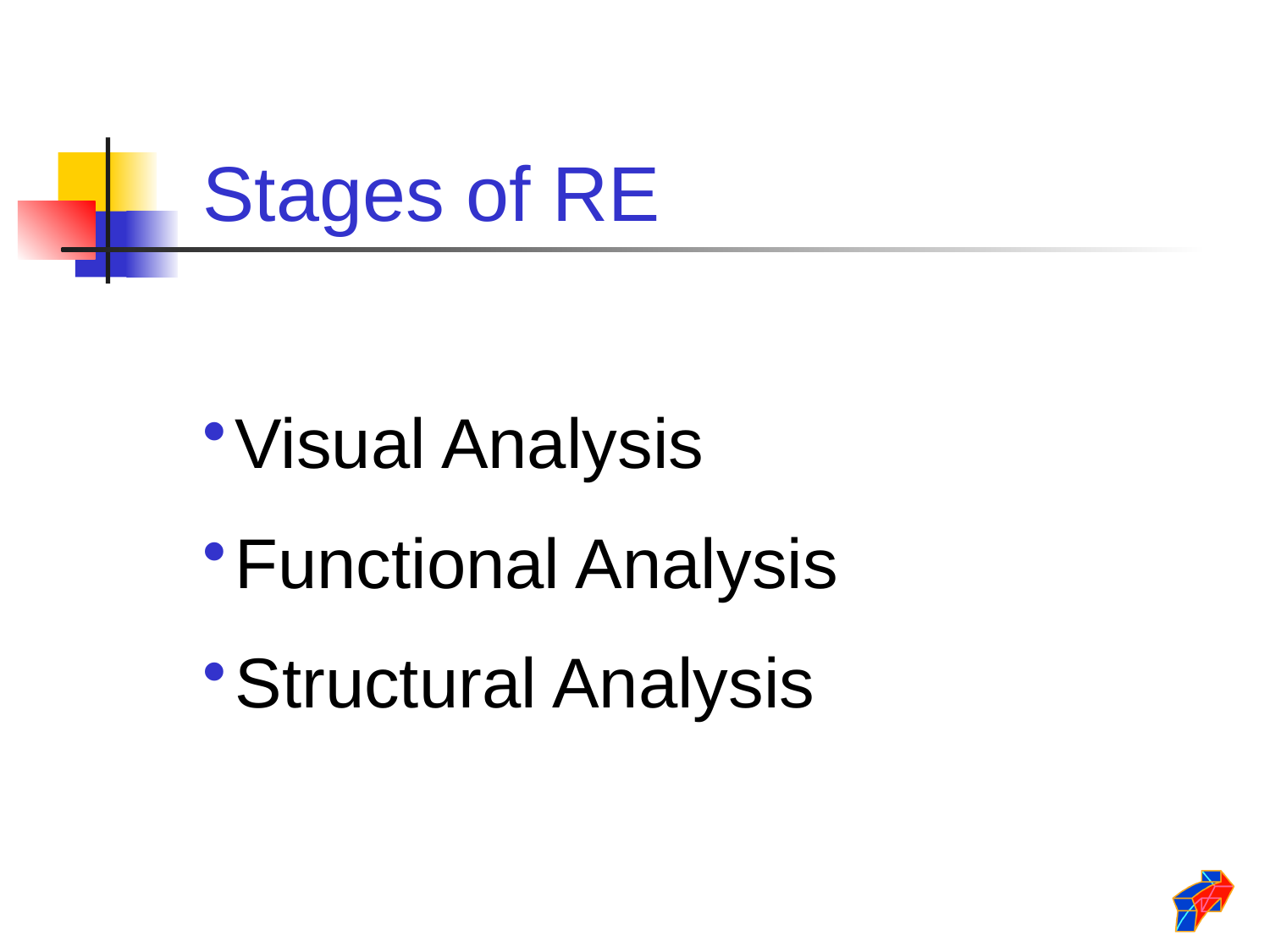

Stages of RE
Visual Analysis
Functional Analysis
Structural Analysis